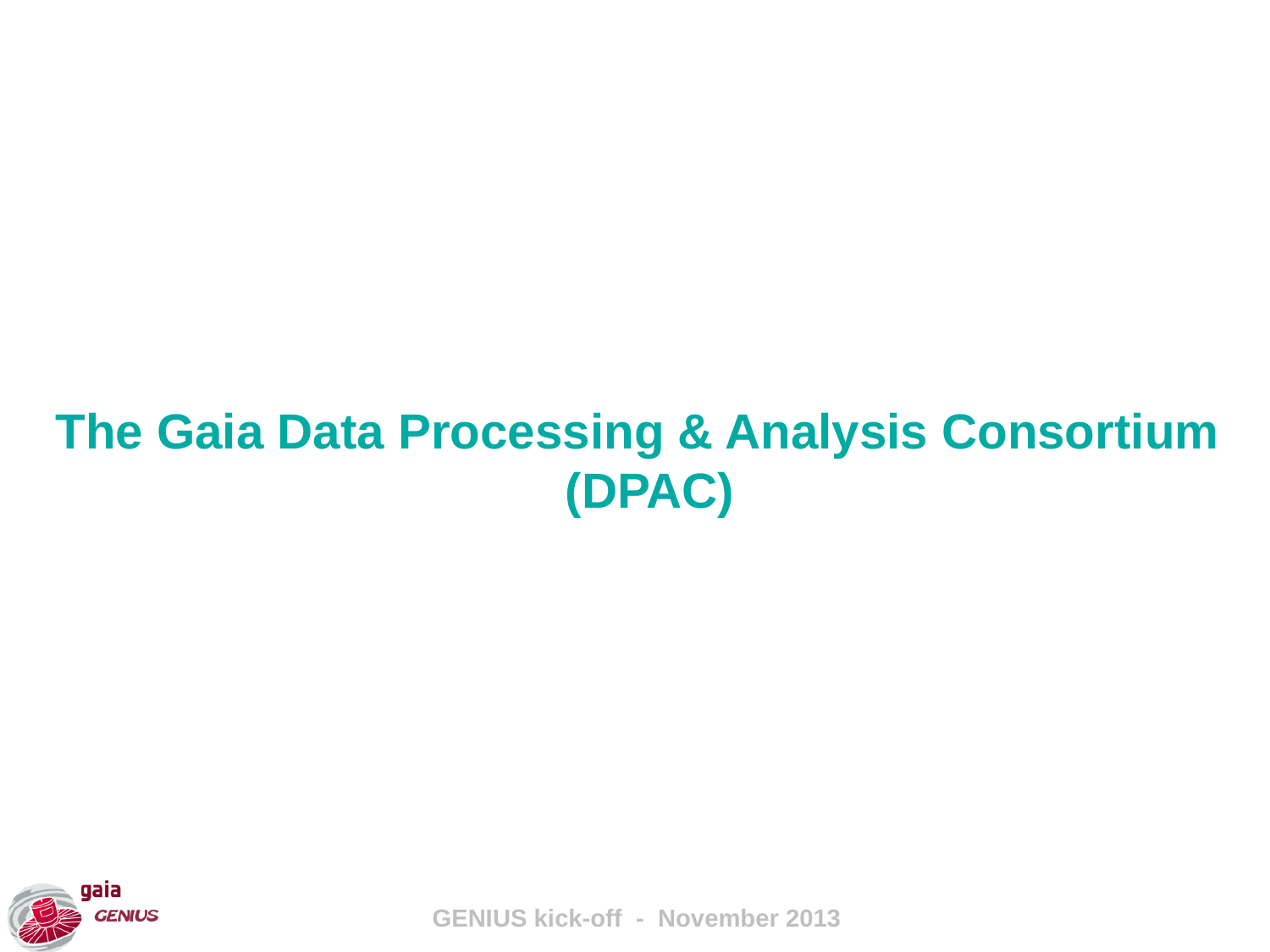

The Gaia Data Processing & Analysis Consortium (DPAC)